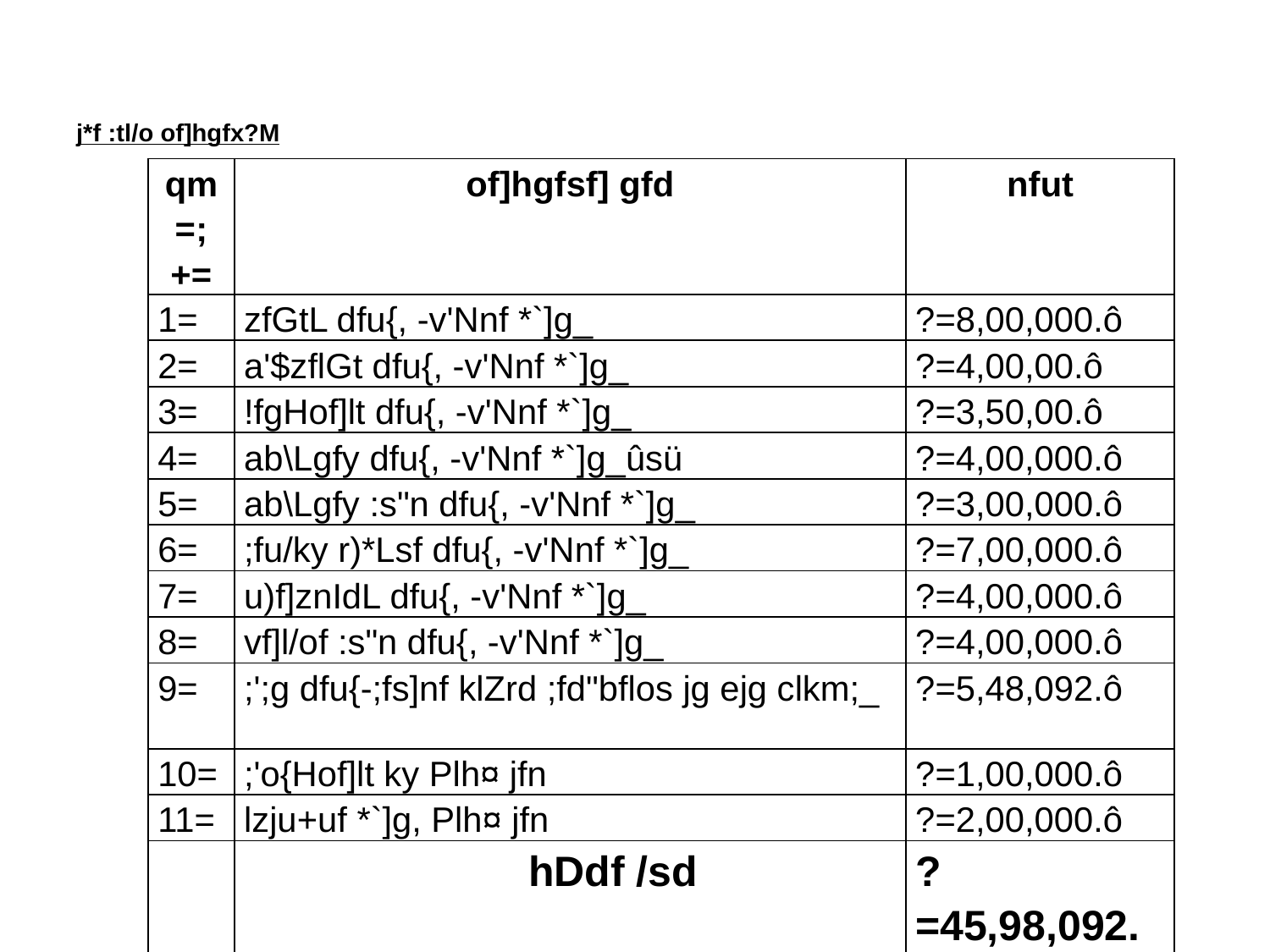

j*f :tl/o of]hgfx?M

| qm=;+= | of]hgfsf] gfd | nfut |
| --- | --- | --- |
| 1= | zfGtL dfu{, -v'Nnf \*`]g\_ | ?=8,00,000.ô |
| 2= | a'$zflGt dfu{, -v'Nnf \*`]g\_ | ?=4,00,00.ô |
| 3= | !fgHof]lt dfu{, -v'Nnf \*`]g\_ | ?=3,50,00.ô |
| 4= | ab\Lgfy dfu{, -v'Nnf \*`]g\_ûsü | ?=4,00,000.ô |
| 5= | ab\Lgfy :s"n dfu{, -v'Nnf \*`]g\_ | ?=3,00,000.ô |
| 6= | ;fu/ky r)\*Lsf dfu{, -v'Nnf \*`]g\_ | ?=7,00,000.ô |
| 7= | u)f]znIdL dfu{, -v'Nnf \*`]g\_ | ?=4,00,000.ô |
| 8= | vf]l/of :s"n dfu{, -v'Nnf \*`]g\_ | ?=4,00,000.ô |
| 9= | ;';g dfu{-;fs]nf klZrd ;fd"bflos jg ejg clkm;\_ | ?=5,48,092.ô |
| 10= | ;'o{Hof]lt ky Plh¤ jfn | ?=1,00,000.ô |
| 11= | lzju+uf \*`]g, Plh¤ jfn | ?=2,00,000.ô |
|  | hDdf /sd | ?=45,98,092.ô |